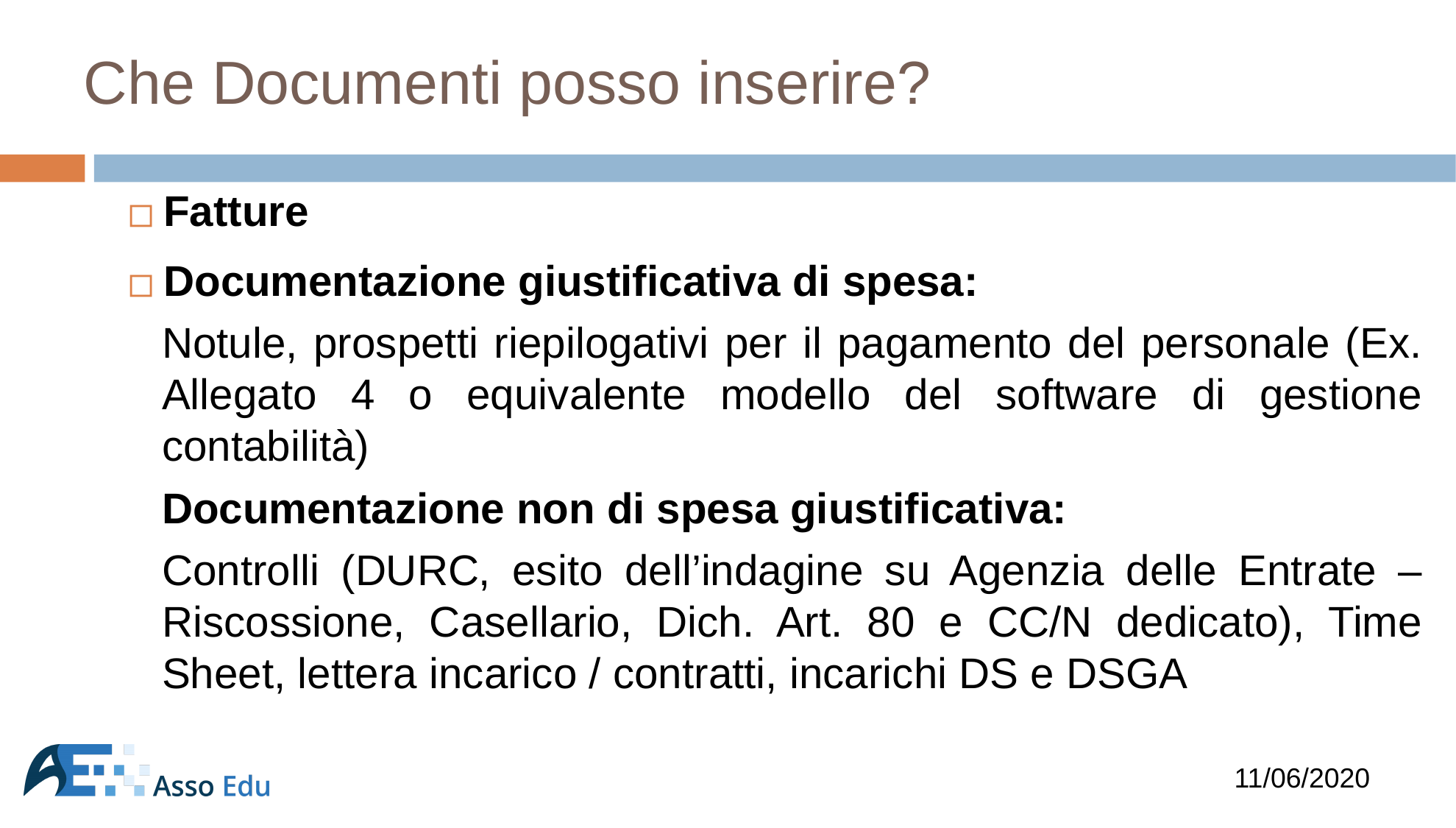

# Che Documenti posso inserire?
Fatture
Documentazione giustificativa di spesa:
Notule, prospetti riepilogativi per il pagamento del personale (Ex. Allegato 4 o equivalente modello del software di gestione contabilità)
Documentazione non di spesa giustificativa:
Controlli (DURC, esito dell’indagine su Agenzia delle Entrate – Riscossione, Casellario, Dich. Art. 80 e CC/N dedicato), Time Sheet, lettera incarico / contratti, incarichi DS e DSGA

11/06/2020